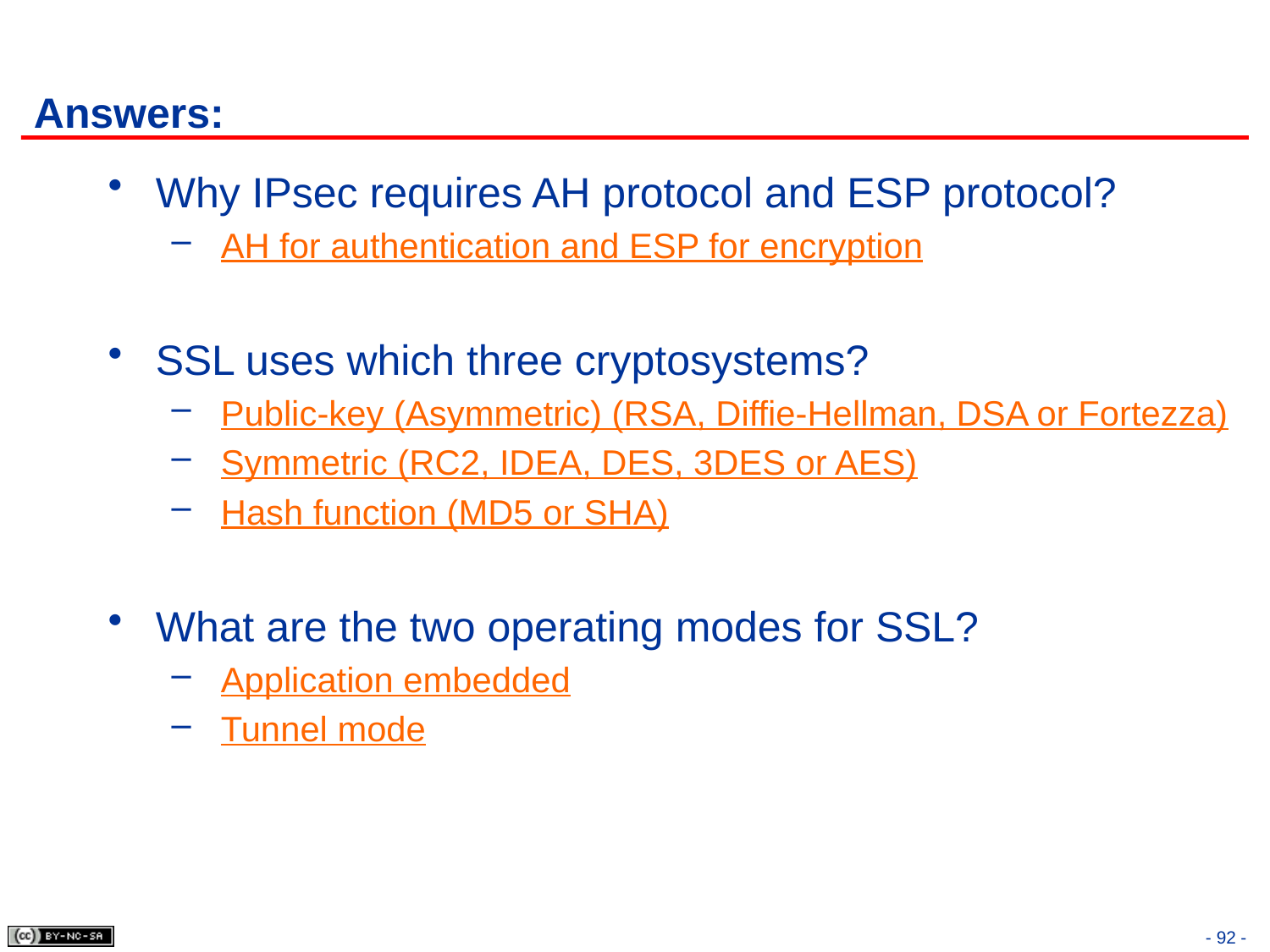

# Answers:
Why IPsec requires AH protocol and ESP protocol?
 AH for authentication and ESP for encryption

SSL uses which three cryptosystems?
 Public-key (Asymmetric) (RSA, Diffie-Hellman, DSA or Fortezza)
 Symmetric (RC2, IDEA, DES, 3DES or AES)
 Hash function (MD5 or SHA)

What are the two operating modes for SSL?
 Application embedded
 Tunnel mode
- 92 -